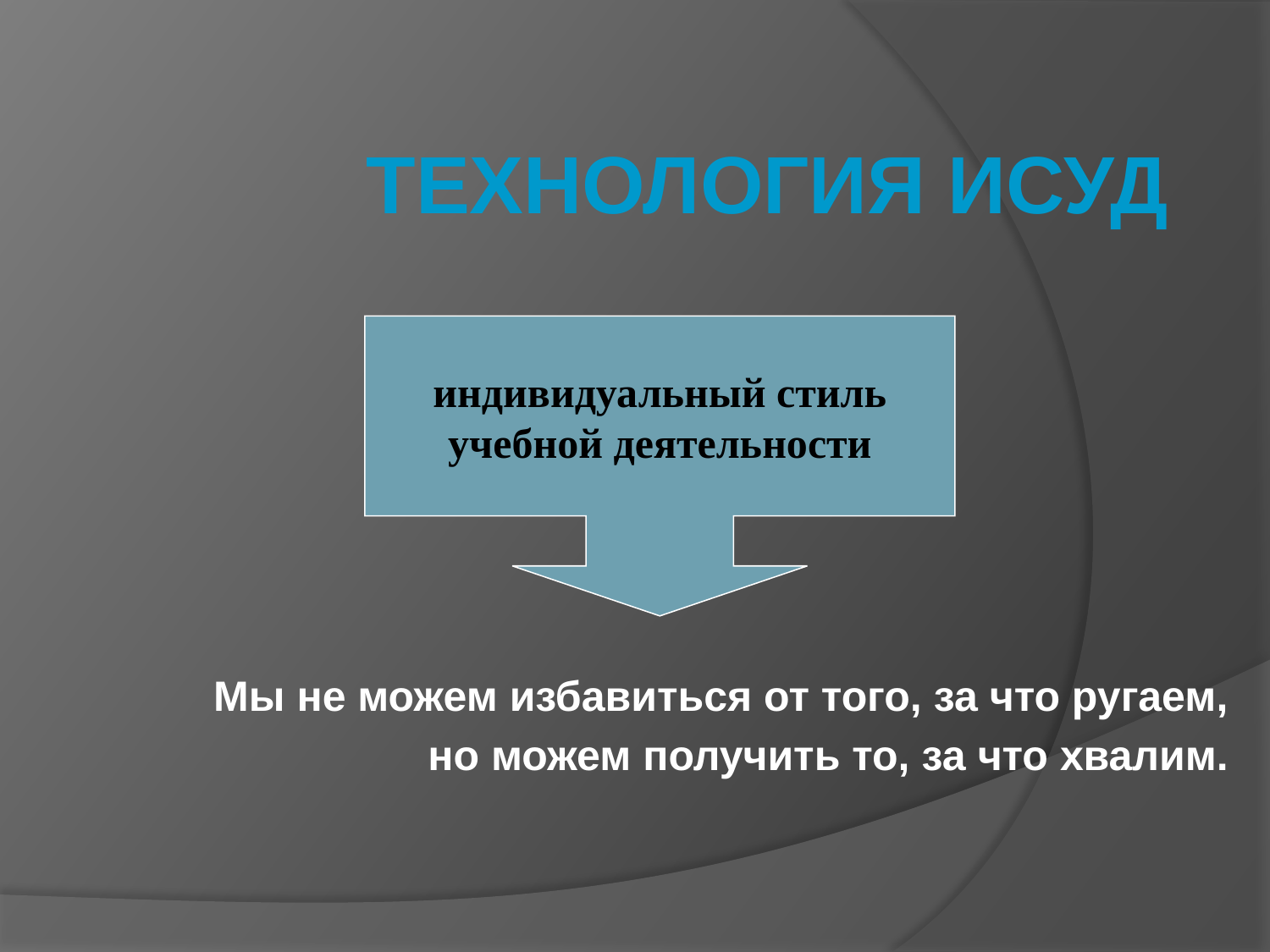

# Технология ИСУД
индивидуальный стиль
учебной деятельности
Мы не можем избавиться от того, за что ругаем,
но можем получить то, за что хвалим.